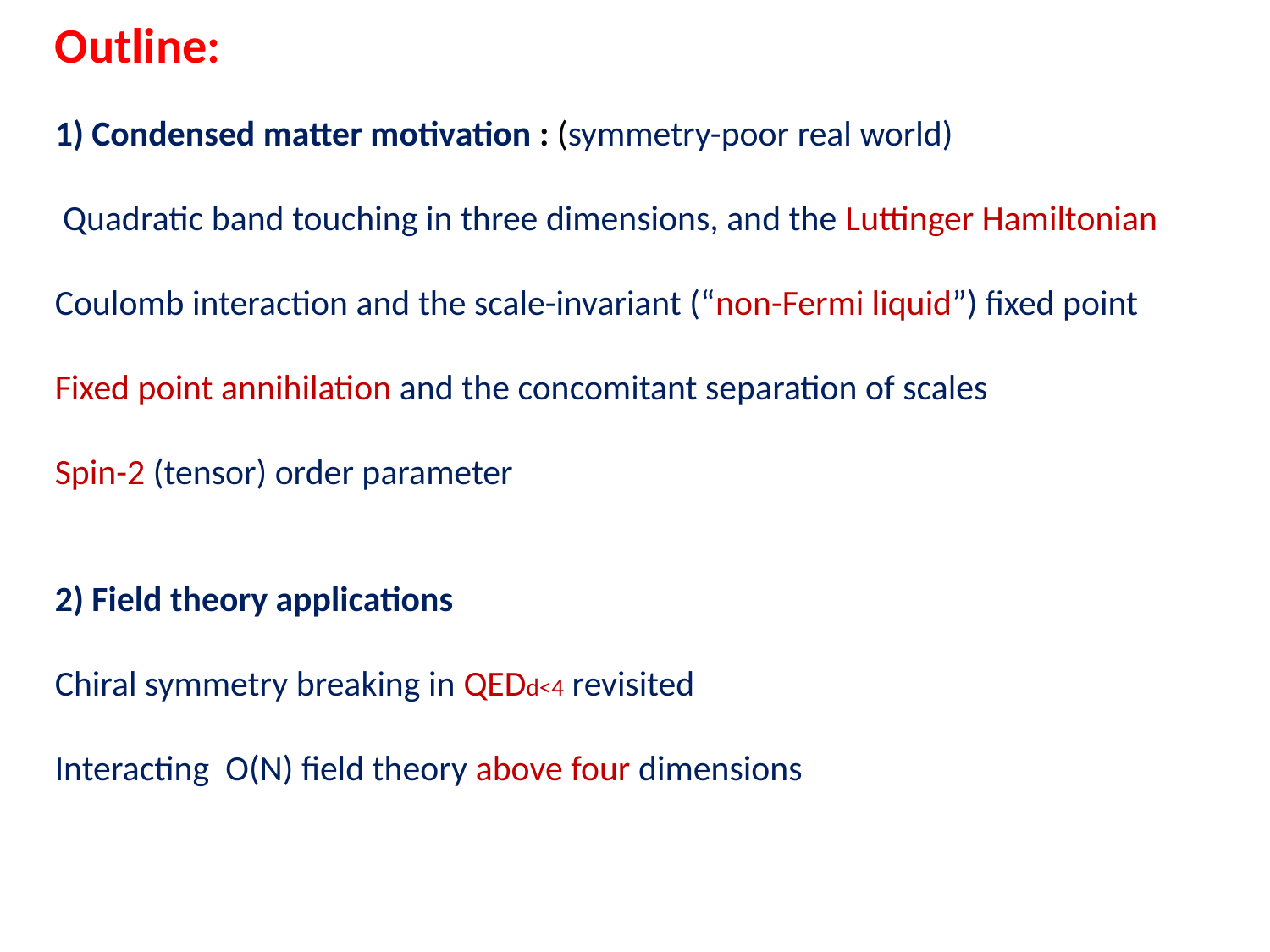

Outline:

1) Condensed matter motivation : (symmetry-poor real world)

 Quadratic band touching in three dimensions, and the Luttinger Hamiltonian

Coulomb interaction and the scale-invariant (“non-Fermi liquid”) fixed point

Fixed point annihilation and the concomitant separation of scales

Spin-2 (tensor) order parameter

2) Field theory applications

Chiral symmetry breaking in QEDd<4 revisited

Interacting  O(N) field theory above four dimensions